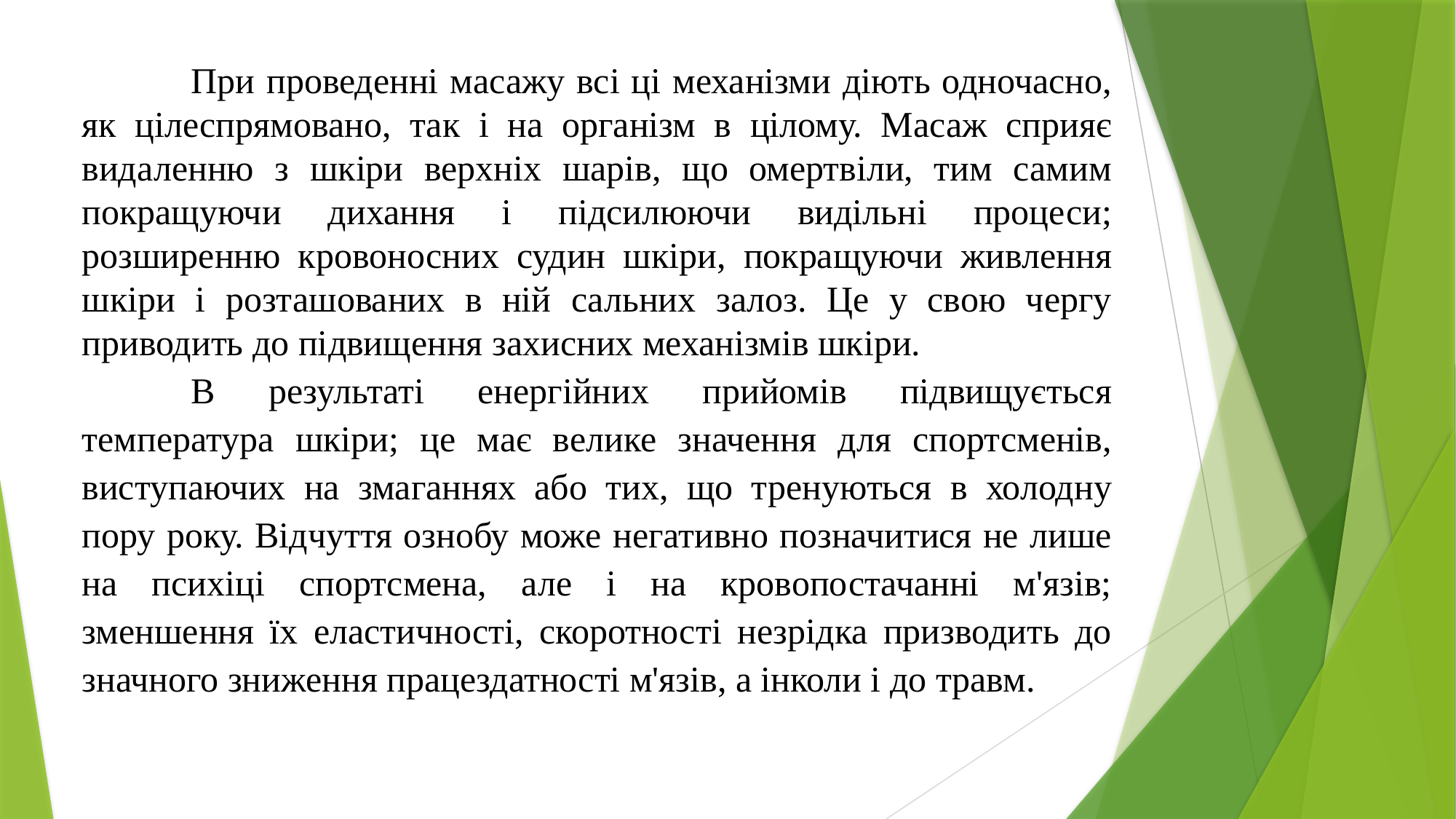

При проведенні масажу всі ці механізми діють одночасно, як цілеспрямовано, так і на організм в цілому. Масаж сприяє видаленню з шкіри верхніх шарів, що омертвіли, тим самим покращуючи дихання і підсилюючи видільні процеси; розширенню кровоносних судин шкіри, покращуючи живлення шкіри і розташованих в ній сальних залоз. Це у свою чергу приводить до підвищення захисних механізмів шкіри.
	В результаті енергійних прийомів підвищується температура шкіри; це має велике значення для спортсменів, виступаючих на змаганнях або тих, що тренуються в холодну пору року. Відчуття ознобу може негативно позначитися не лише на психіці спортсмена, але і на кровопостачанні м'язів; зменшення їх еластичності, скоротності незрідка призводить до значного зниження працездатності м'язів, а інколи і до травм.